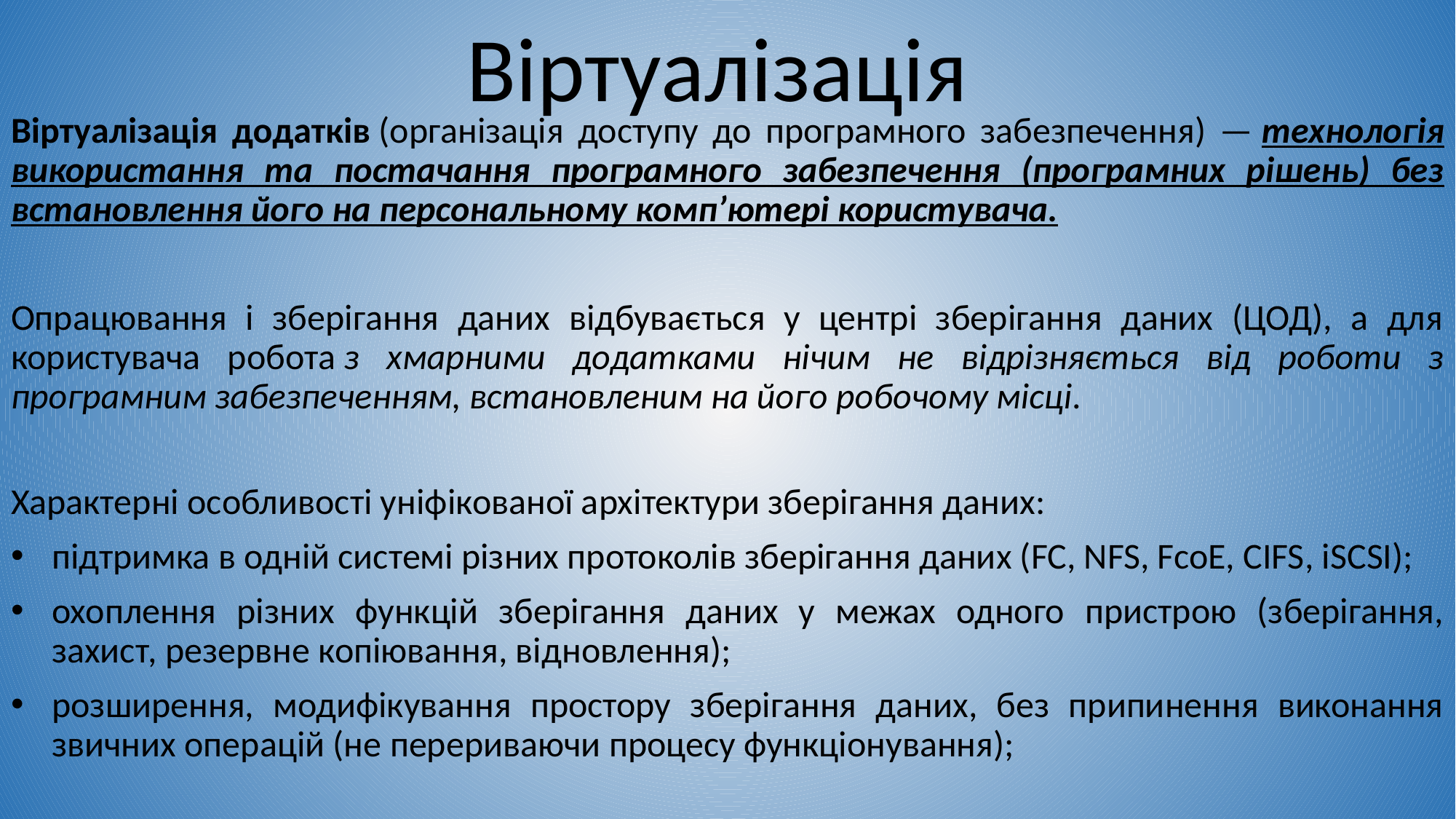

# Віртуалізація
Віртуалізація додатків (організація доступу до програмного забезпечення) — технологія використання та постачання програмного забезпечення (програмних рішень) без встановлення його на персональному комп’ютері користувача.

Опрацювання і зберігання даних відбувається у центрі зберігання даних (ЦОД), а для користувача робота з хмарними додатками нічим не відрізняється від роботи з програмним забезпеченням, встановленим на його робочому місці.

Характерні особливості уніфікованої архітектури зберігання даних:
підтримка в одній системі різних протоколів зберігання даних (FC, NFS, FcoE, CIFS, iSCSI);
охоплення різних функцій зберігання даних у межах одного пристрою (зберігання, захист, резервне копіювання, відновлення);
розширення, модифікування простору зберігання даних, без припинення виконання звичних операцій (не перериваючи процесу функціонування);